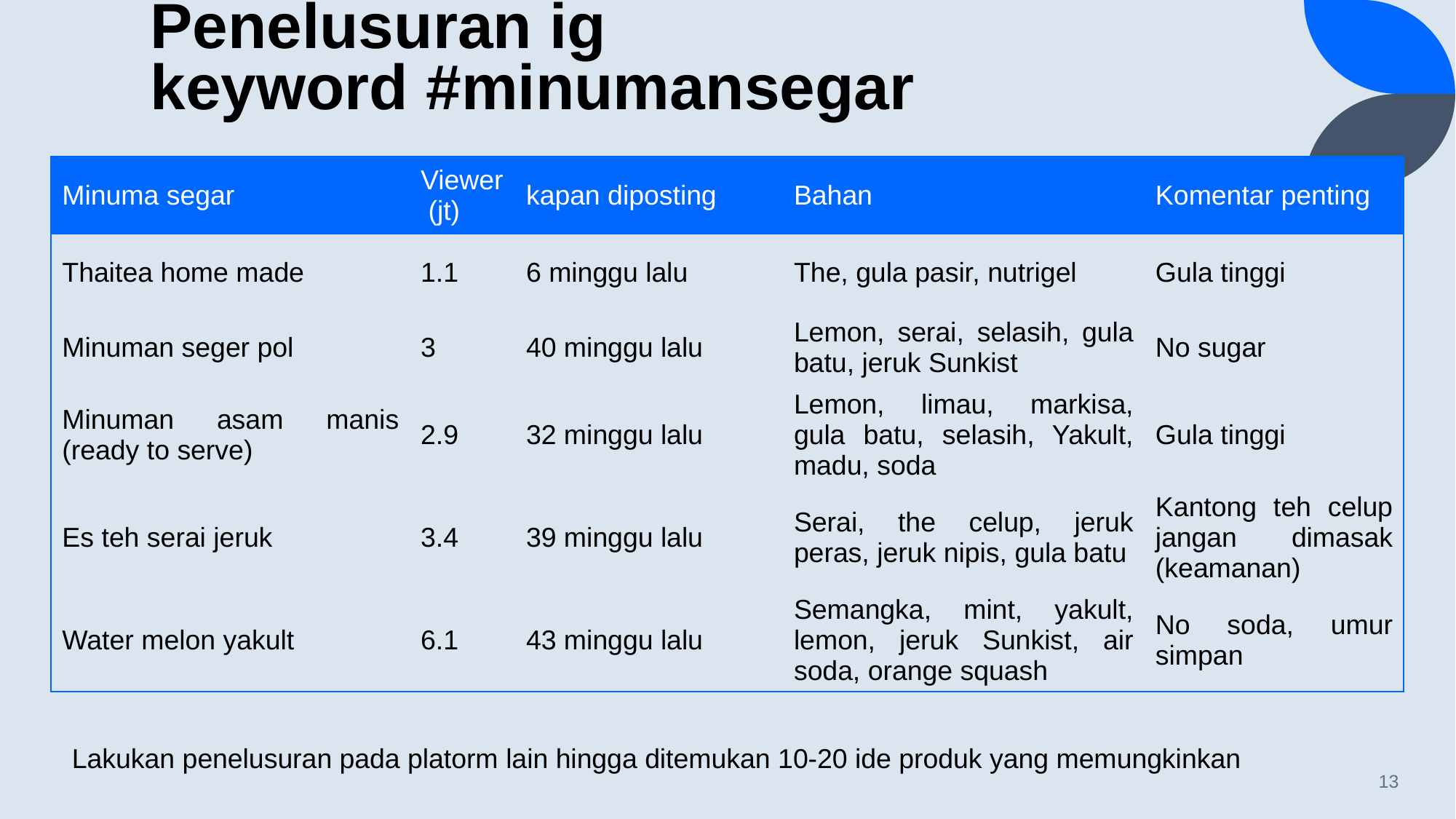

# Penelusuran ig keyword #minumansegar
| Minuma segar | Viewer (jt) | kapan diposting | Bahan | Komentar penting |
| --- | --- | --- | --- | --- |
| Thaitea home made | 1.1 | 6 minggu lalu | The, gula pasir, nutrigel | Gula tinggi |
| Minuman seger pol | 3 | 40 minggu lalu | Lemon, serai, selasih, gula batu, jeruk Sunkist | No sugar |
| Minuman asam manis (ready to serve) | 2.9 | 32 minggu lalu | Lemon, limau, markisa, gula batu, selasih, Yakult, madu, soda | Gula tinggi |
| Es teh serai jeruk | 3.4 | 39 minggu lalu | Serai, the celup, jeruk peras, jeruk nipis, gula batu | Kantong teh celup jangan dimasak (keamanan) |
| Water melon yakult | 6.1 | 43 minggu lalu | Semangka, mint, yakult, lemon, jeruk Sunkist, air soda, orange squash | No soda, umur simpan |
Lakukan penelusuran pada platorm lain hingga ditemukan 10-20 ide produk yang memungkinkan
13